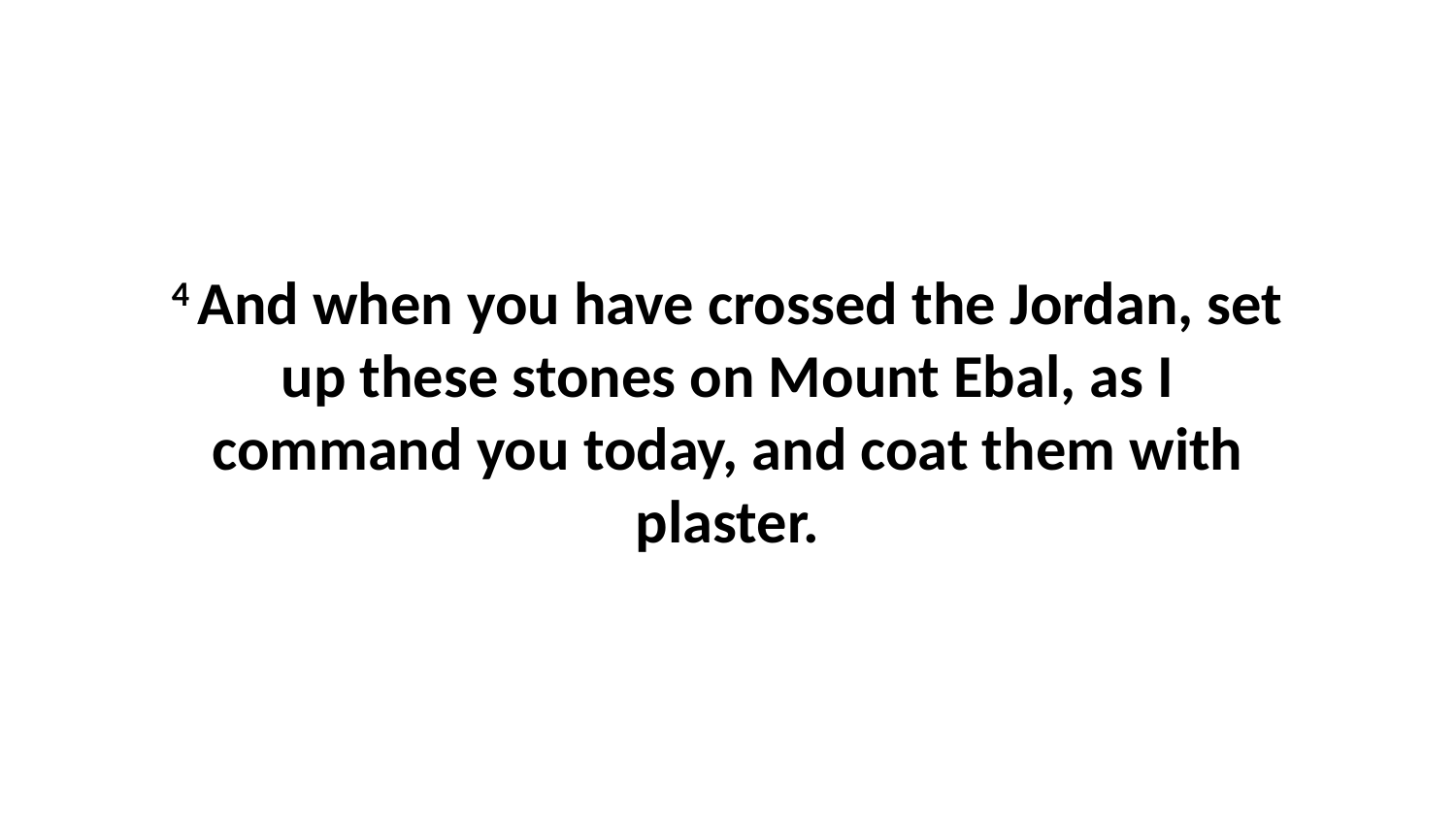

4 And when you have crossed the Jordan, set up these stones on Mount Ebal, as I command you today, and coat them with plaster.